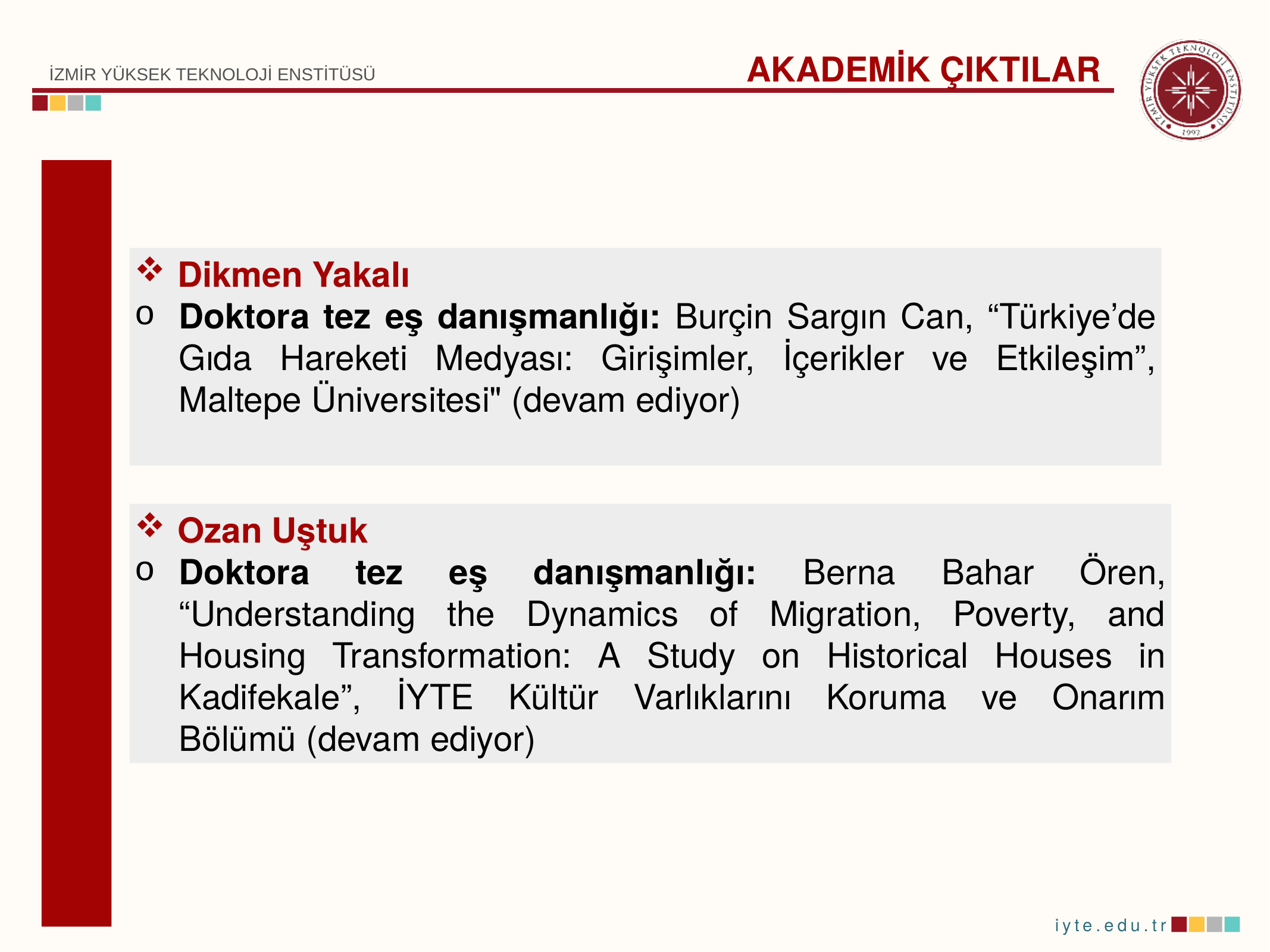

AKADEMİK ÇIKTILAR

 Dikmen Yakalı
Doktora tez eş danışmanlığı: Burçin Sargın Can, “Türkiye’de Gıda Hareketi Medyası: Girişimler, İçerikler ve Etkileşim”, Maltepe Üniversitesi" (devam ediyor)

 Ozan Uştuk
Doktora tez eş danışmanlığı: Berna Bahar Ören, “Understanding the Dynamics of Migration, Poverty, and Housing Transformation: A Study on Historical Houses in Kadifekale”, İYTE Kültür Varlıklarını Koruma ve Onarım Bölümü (devam ediyor)